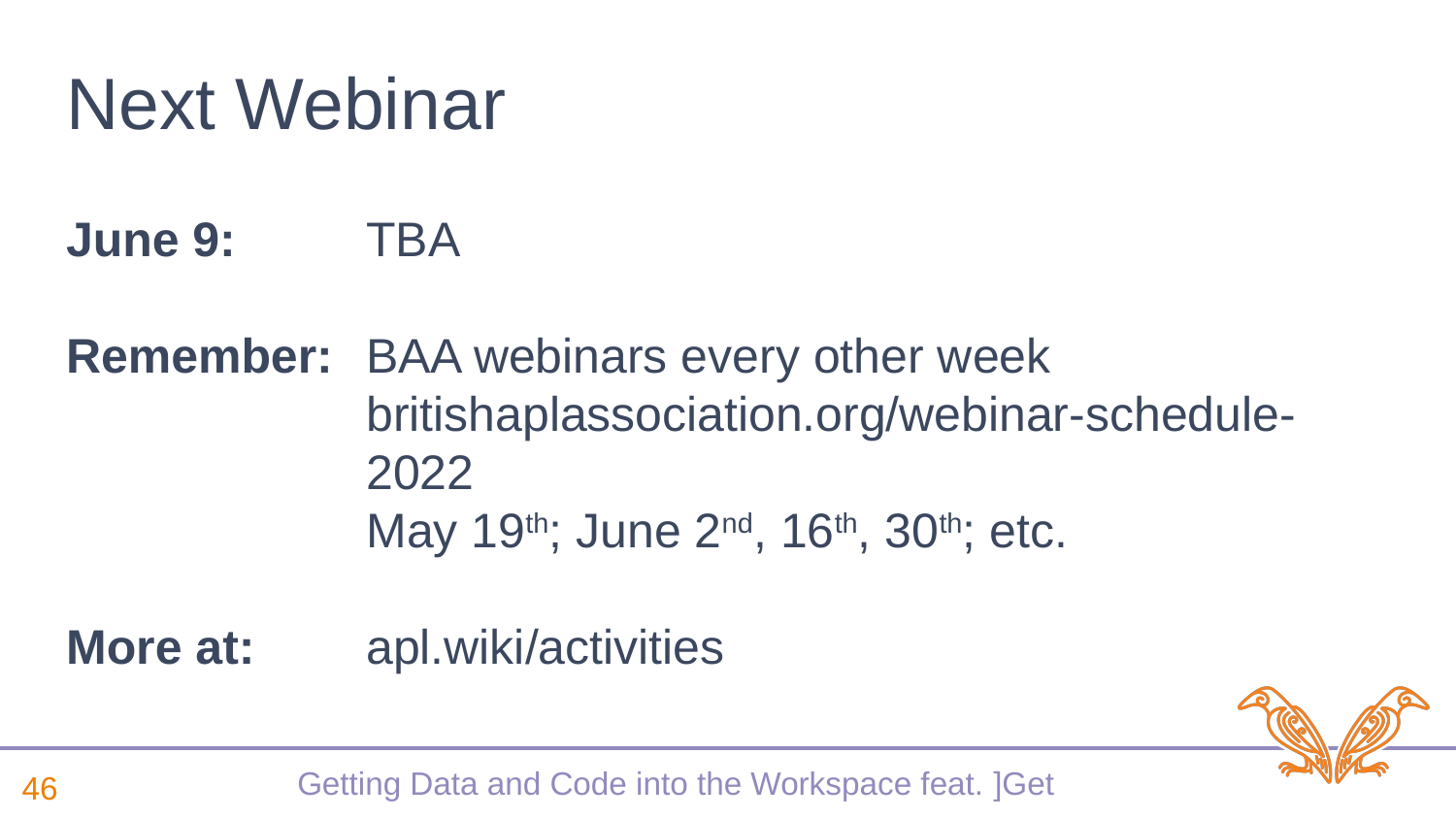

# Next Webinar
]OUTPUT.View
June 9:	TBA

Remember:	BAA webinars every other week
britishaplassociation.org/webinar-schedule-2022
May 19th; June 2nd, 16th, 30th; etc.

More at:	apl.wiki/activities
]TOOLS.APLCart
]WS.Names
]OUTPUT.Repr